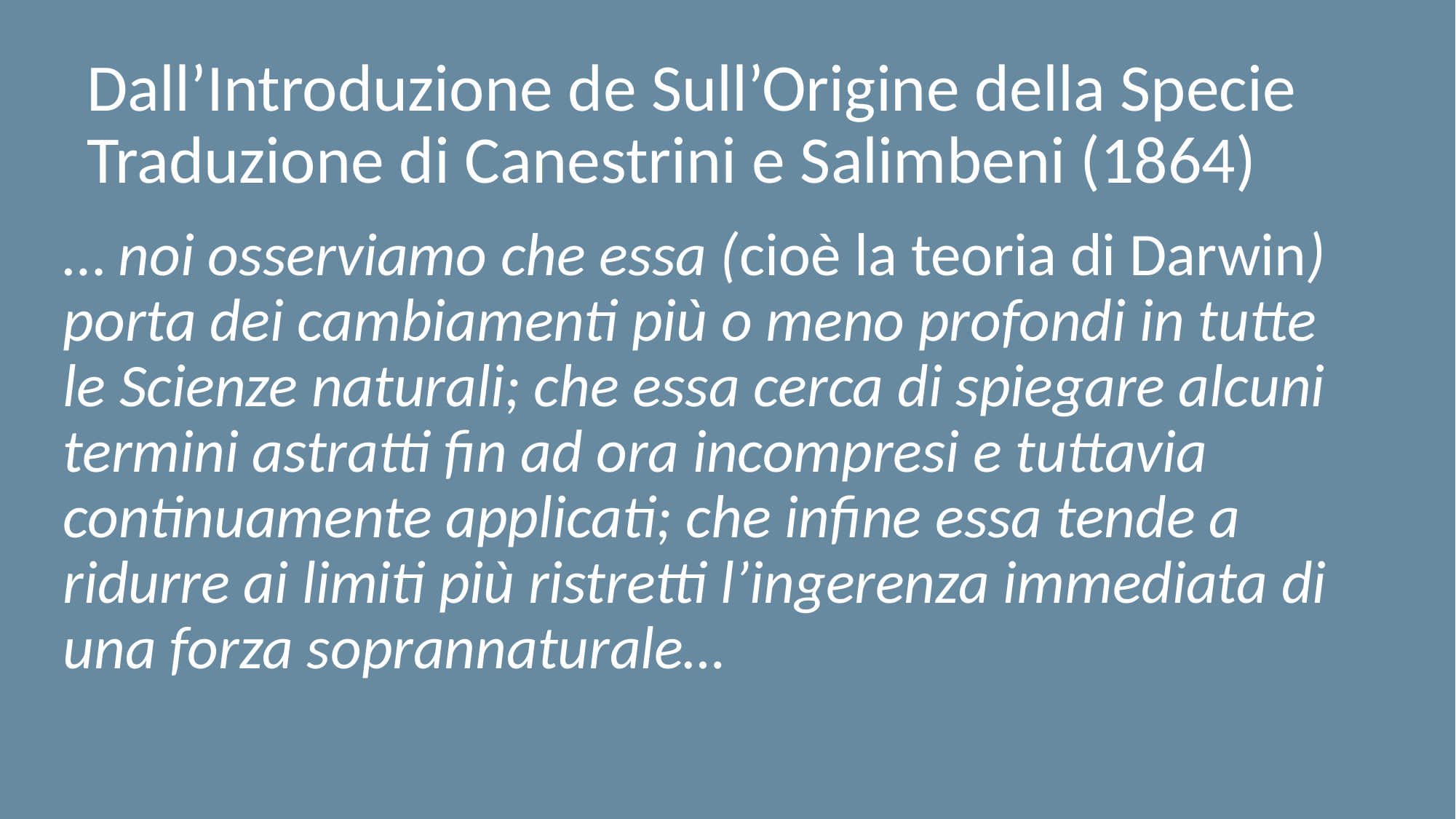

# Dall’Introduzione de Sull’Origine della Specie Traduzione di Canestrini e Salimbeni (1864)
… noi osserviamo che essa (cioè la teoria di Darwin) porta dei cambiamenti più o meno profondi in tutte le Scienze naturali; che essa cerca di spiegare alcuni termini astratti fin ad ora incompresi e tuttavia continuamente applicati; che infine essa tende a ridurre ai limiti più ristretti l’ingerenza immediata di una forza soprannaturale…